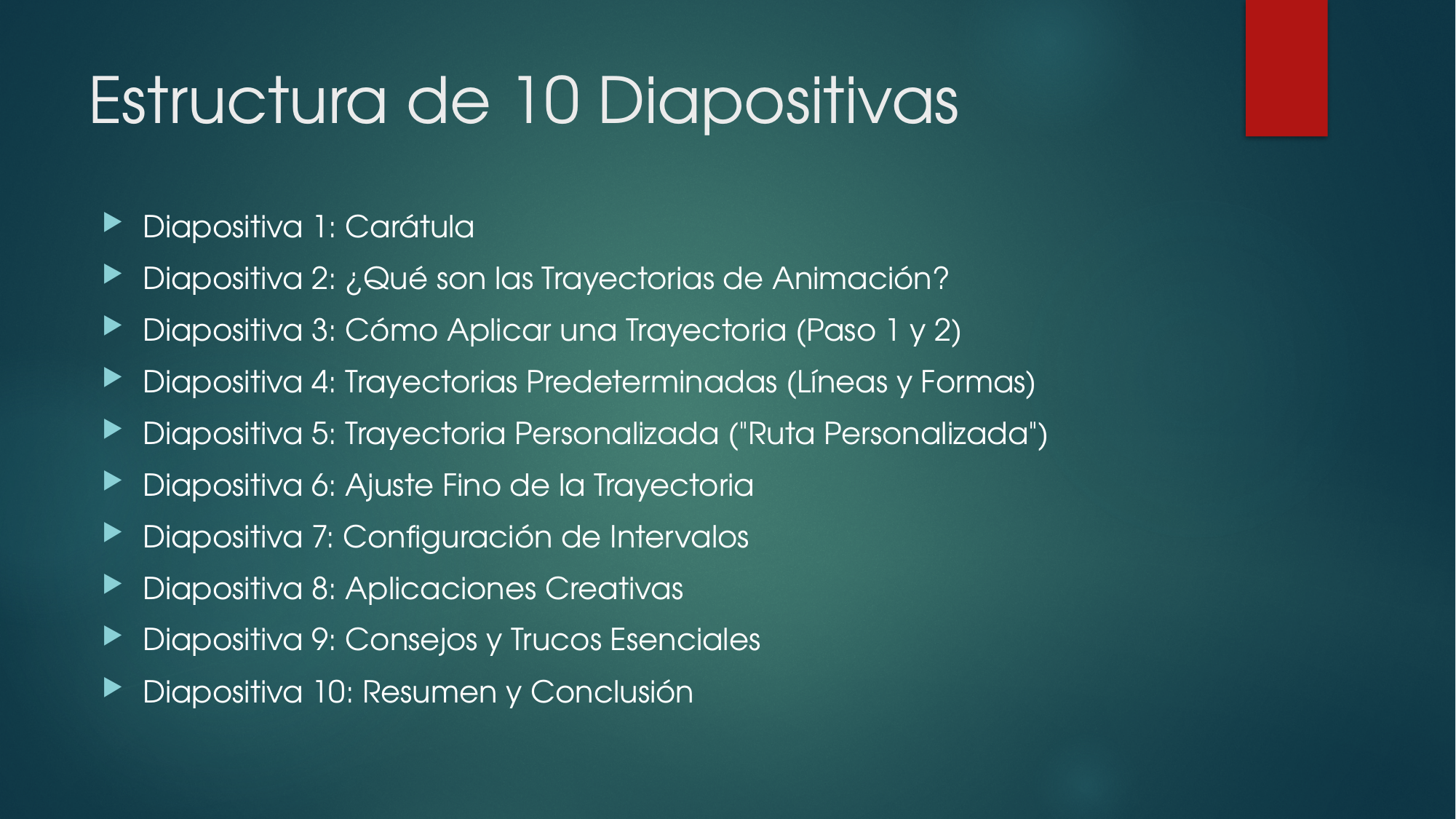

# Estructura de 10 Diapositivas
Diapositiva 1: Carátula
Diapositiva 2: ¿Qué son las Trayectorias de Animación?
Diapositiva 3: Cómo Aplicar una Trayectoria (Paso 1 y 2)
Diapositiva 4: Trayectorias Predeterminadas (Líneas y Formas)
Diapositiva 5: Trayectoria Personalizada ("Ruta Personalizada")
Diapositiva 6: Ajuste Fino de la Trayectoria
Diapositiva 7: Configuración de Intervalos
Diapositiva 8: Aplicaciones Creativas
Diapositiva 9: Consejos y Trucos Esenciales
Diapositiva 10: Resumen y Conclusión